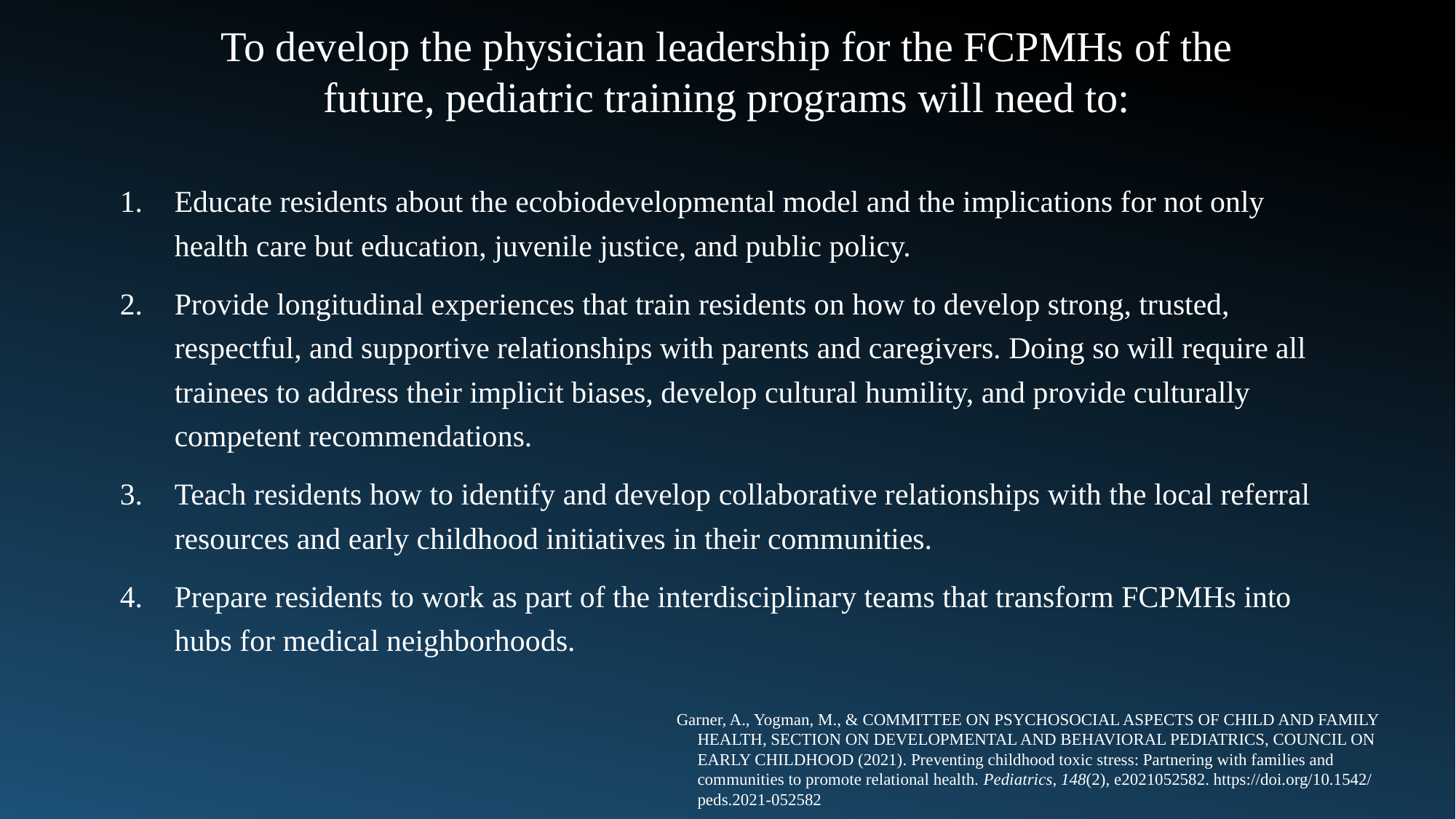

To develop the physician leadership for the FCPMHs of the
future, pediatric training programs will need to:
Educate residents about the ecobiodevelopmental model and the implications for not only health care but education, juvenile justice, and public policy.
Provide longitudinal experiences that train residents on how to develop strong, trusted, respectful, and supportive relationships with parents and caregivers. Doing so will require all trainees to address their implicit biases, develop cultural humility, and provide culturally competent recommendations.
Teach residents how to identify and develop collaborative relationships with the local referral resources and early childhood initiatives in their communities.
Prepare residents to work as part of the interdisciplinary teams that transform FCPMHs into hubs for medical neighborhoods.

Garner, A., Yogman, M., & COMMITTEE ON PSYCHOSOCIAL ASPECTS OF CHILD AND FAMILY
     HEALTH, SECTION ON DEVELOPMENTAL AND BEHAVIORAL PEDIATRICS, COUNCIL ON
     EARLY CHILDHOOD (2021). Preventing childhood toxic stress: Partnering with families and
     communities to promote relational health. Pediatrics, 148(2), e2021052582. https://doi.org/10.1542/
     peds.2021-052582